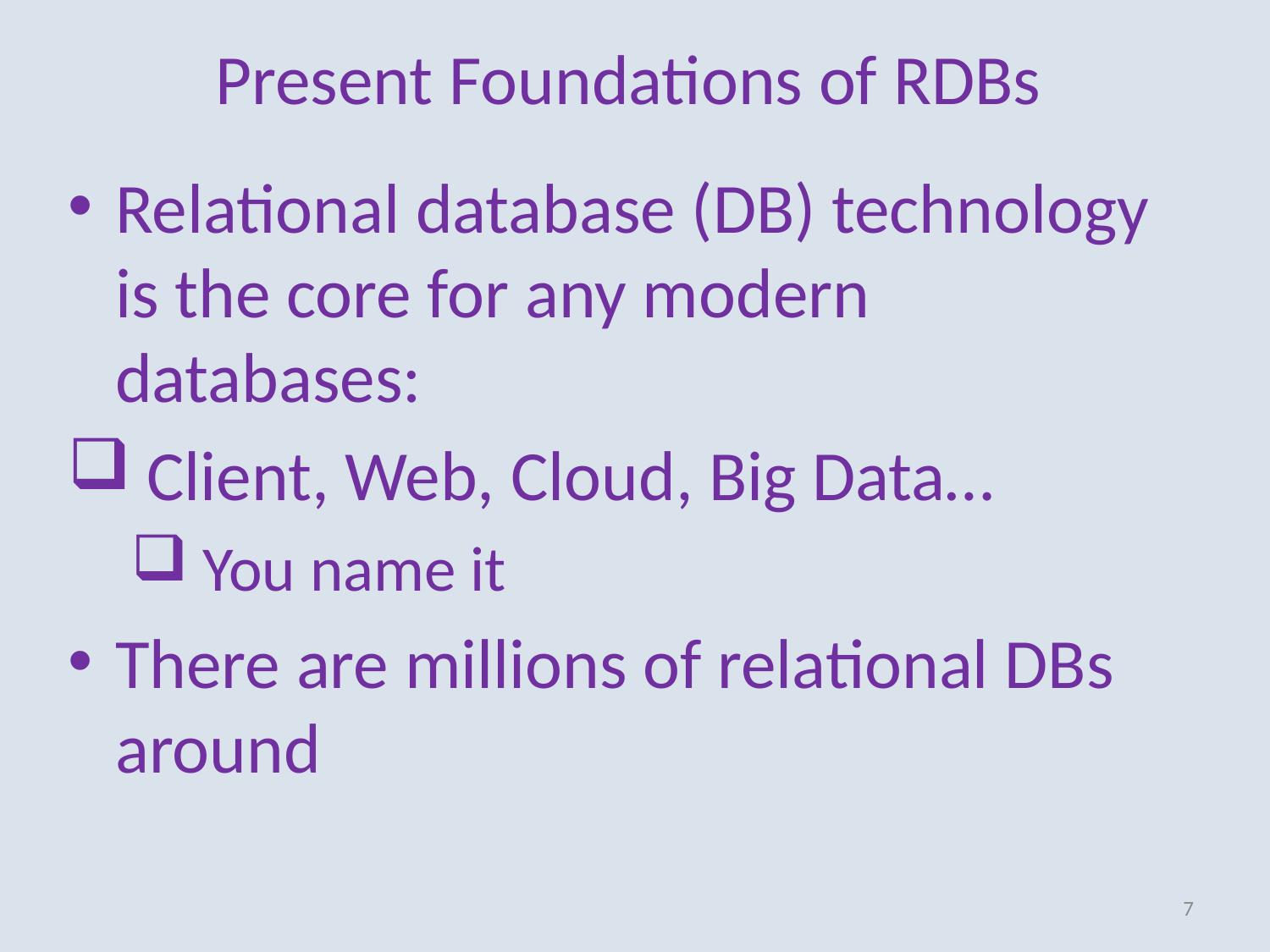

# Present Foundations of RDBs
Relational database (DB) technology is the core for any modern databases:
 Client, Web, Cloud, Big Data…
 You name it
There are millions of relational DBs around

7